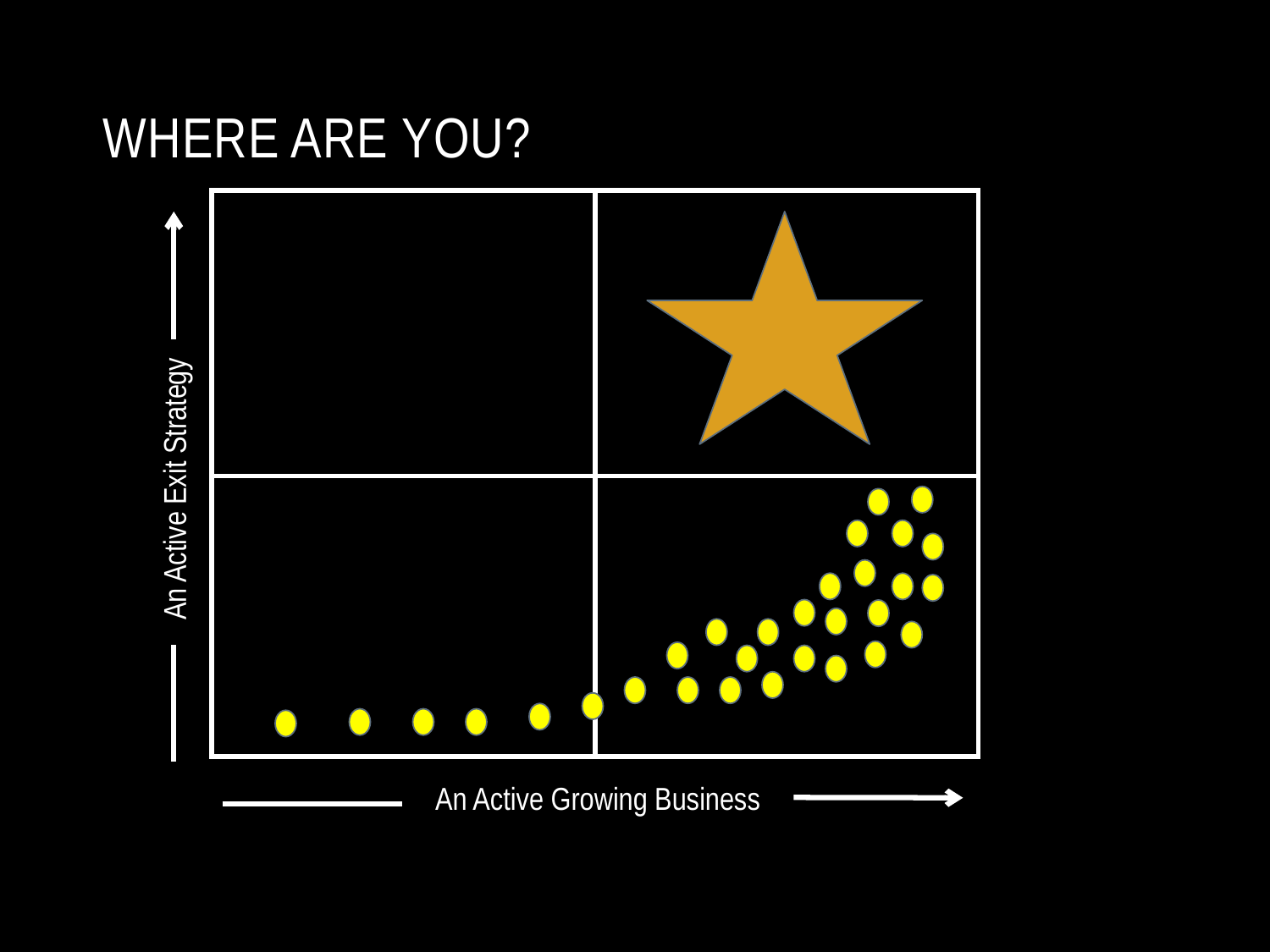

# Where Are you?
|  |  |
| --- | --- |
|  |  |
An Active Exit Strategy

An Active Growing Business
Rights Reserved Zero Limits Ventures